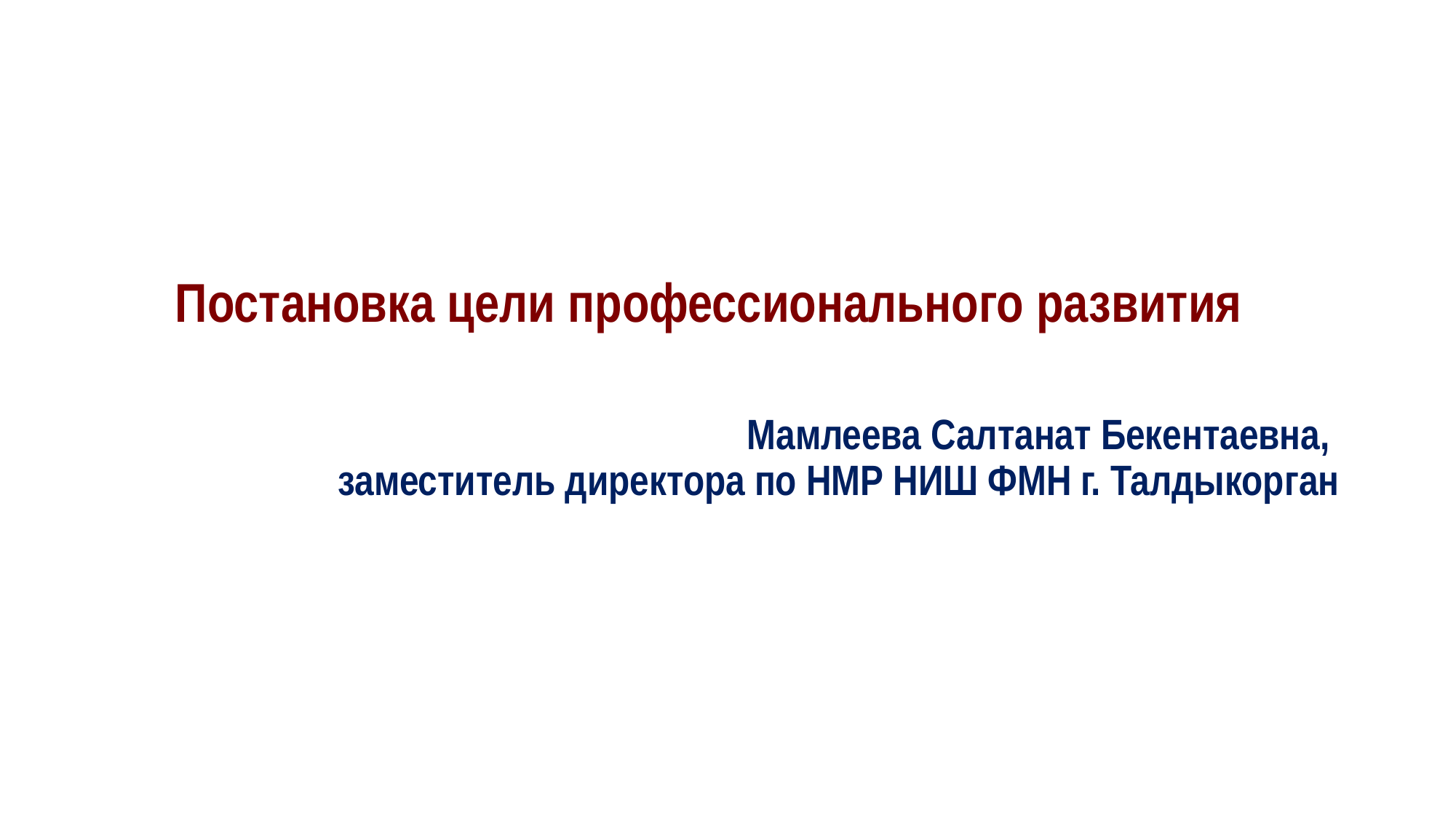

Постановка цели профессионального развития
# Мамлеева Салтанат Бекентаевна, заместитель директора по НМР НИШ ФМН г. Талдыкорган